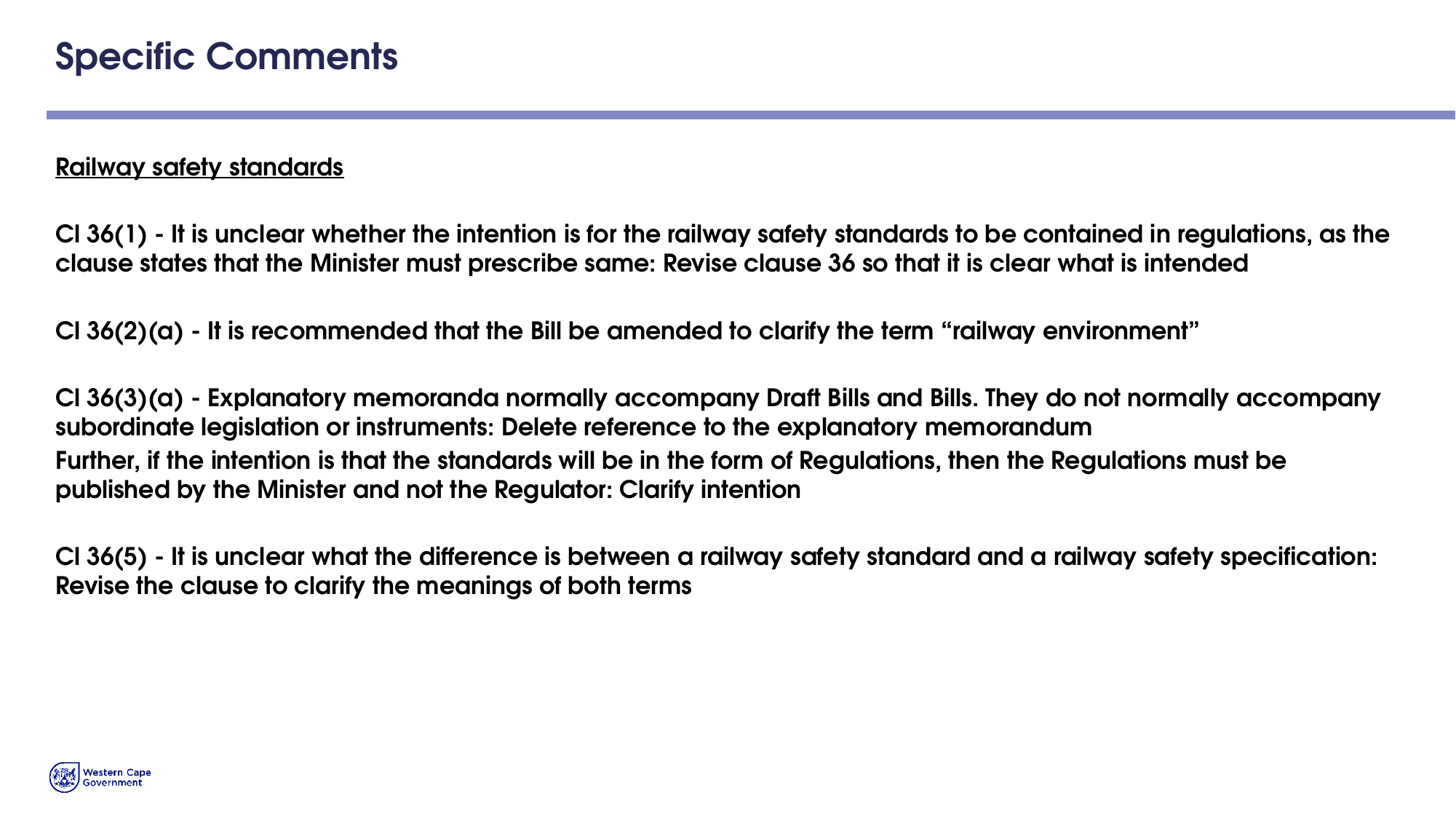

# Specific Comments
Railway safety standards

Cl 36(1) - It is unclear whether the intention is for the railway safety standards to be contained in regulations, as the clause states that the Minister must prescribe same: Revise clause 36 so that it is clear what is intended

Cl 36(2)(a) - It is recommended that the Bill be amended to clarify the term “railway environment”

Cl 36(3)(a) - Explanatory memoranda normally accompany Draft Bills and Bills. They do not normally accompany subordinate legislation or instruments: Delete reference to the explanatory memorandum
Further, if the intention is that the standards will be in the form of Regulations, then the Regulations must be published by the Minister and not the Regulator: Clarify intention

Cl 36(5) - It is unclear what the difference is between a railway safety standard and a railway safety specification: Revise the clause to clarify the meanings of both terms